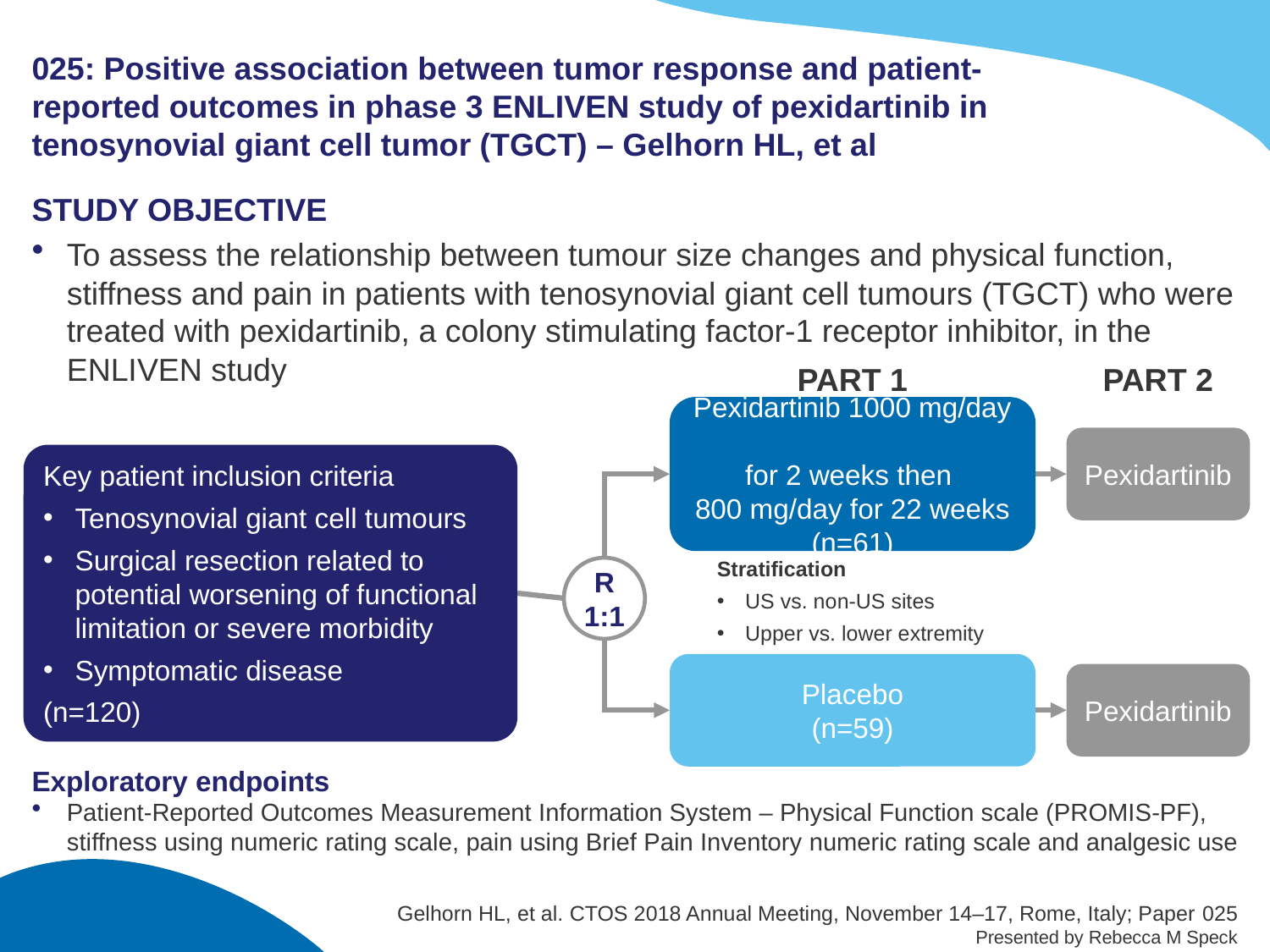

# 025: Positive association between tumor response and patient-reported outcomes in phase 3 ENLIVEN study of pexidartinib in tenosynovial giant cell tumor (TGCT) – Gelhorn HL, et al
STUDY OBJECTIVE
To assess the relationship between tumour size changes and physical function, stiffness and pain in patients with tenosynovial giant cell tumours (TGCT) who were treated with pexidartinib, a colony stimulating factor-1 receptor inhibitor, in the ENLIVEN study
PART 1
PART 2
Pexidartinib 1000 mg/day
for 2 weeks then
800 mg/day for 22 weeks
(n=61)
Pexidartinib
Key patient inclusion criteria
Tenosynovial giant cell tumours
Surgical resection related to potential worsening of functional limitation or severe morbidity
Symptomatic disease
(n=120)
Stratification
US vs. non-US sites
Upper vs. lower extremity
R
1:1
Placebo
(n=59)
Pexidartinib
Exploratory endpoints
Patient-Reported Outcomes Measurement Information System – Physical Function scale (PROMIS-PF), stiffness using numeric rating scale, pain using Brief Pain Inventory numeric rating scale and analgesic use
Gelhorn HL, et al. CTOS 2018 Annual Meeting, November 14–17, Rome, Italy; Paper 025
Presented by Rebecca M Speck